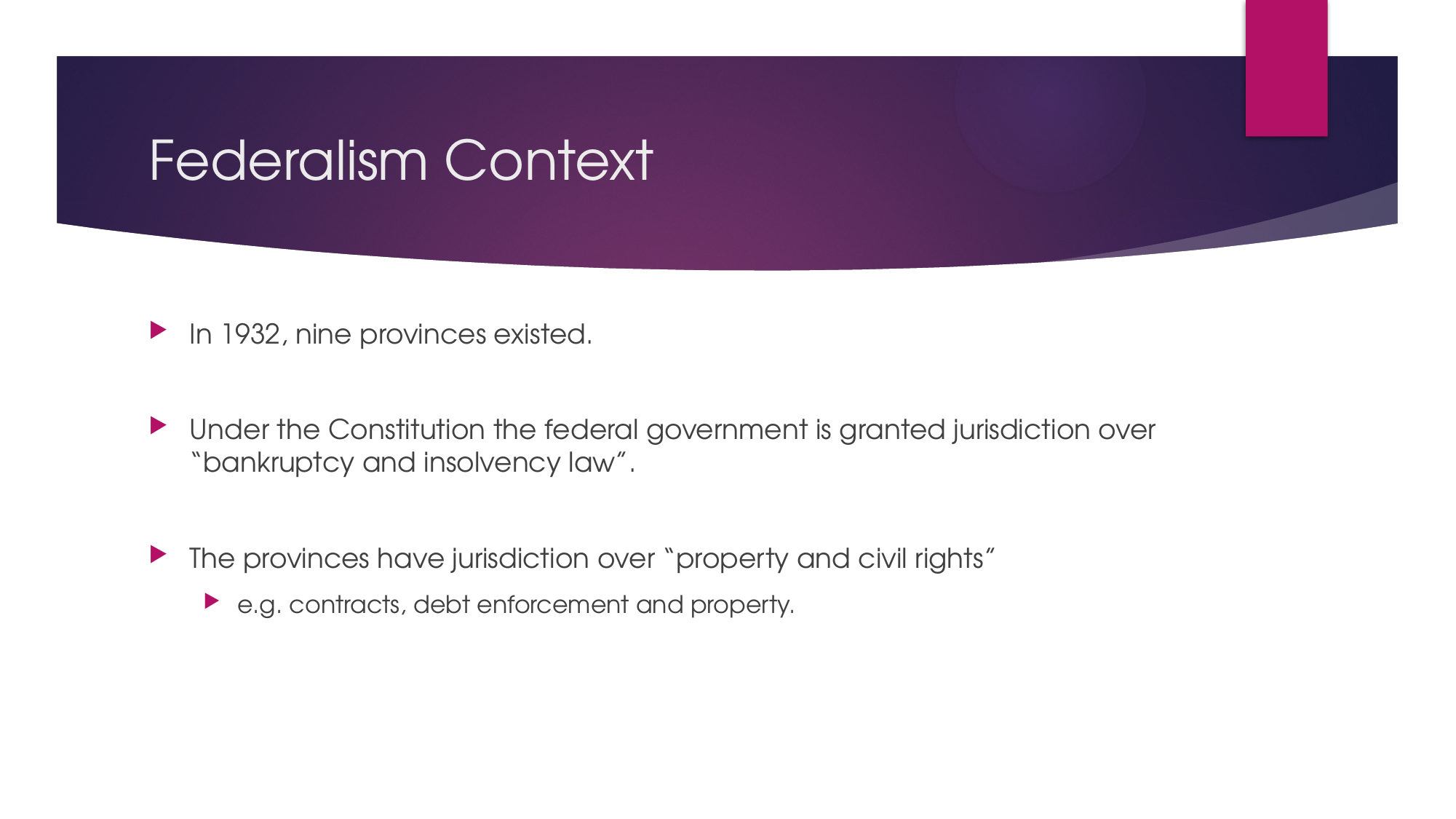

# Federalism Context
In 1932, nine provinces existed.

Under the Constitution the federal government is granted jurisdiction over “bankruptcy and insolvency law”.

The provinces have jurisdiction over “property and civil rights”
e.g. contracts, debt enforcement and property.